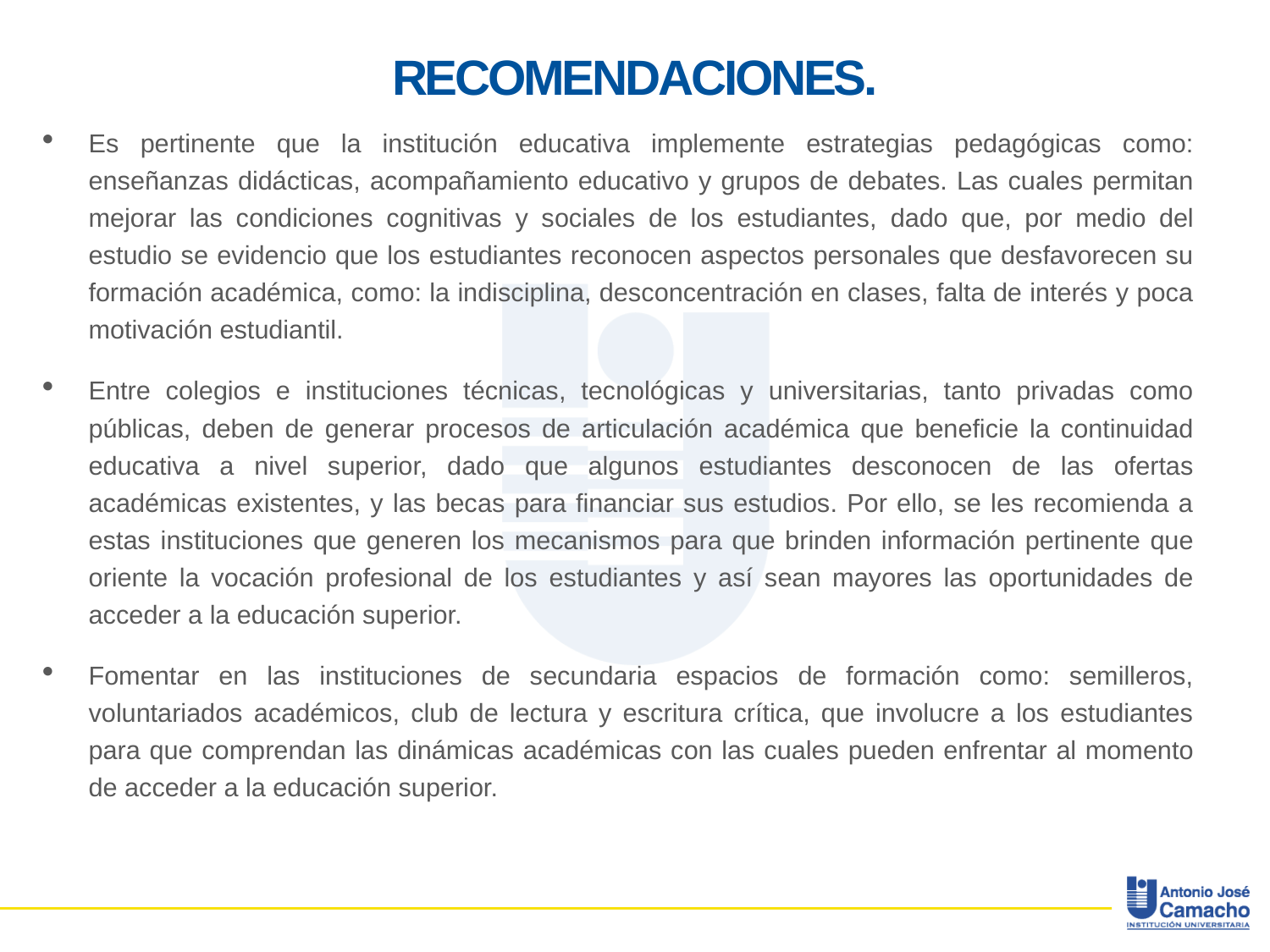

# RECOMENDACIONES.
Es pertinente que la institución educativa implemente estrategias pedagógicas como: enseñanzas didácticas, acompañamiento educativo y grupos de debates. Las cuales permitan mejorar las condiciones cognitivas y sociales de los estudiantes, dado que, por medio del estudio se evidencio que los estudiantes reconocen aspectos personales que desfavorecen su formación académica, como: la indisciplina, desconcentración en clases, falta de interés y poca motivación estudiantil.
Entre colegios e instituciones técnicas, tecnológicas y universitarias, tanto privadas como públicas, deben de generar procesos de articulación académica que beneficie la continuidad educativa a nivel superior, dado que algunos estudiantes desconocen de las ofertas académicas existentes, y las becas para financiar sus estudios. Por ello, se les recomienda a estas instituciones que generen los mecanismos para que brinden información pertinente que oriente la vocación profesional de los estudiantes y así sean mayores las oportunidades de acceder a la educación superior.
Fomentar en las instituciones de secundaria espacios de formación como: semilleros, voluntariados académicos, club de lectura y escritura crítica, que involucre a los estudiantes para que comprendan las dinámicas académicas con las cuales pueden enfrentar al momento de acceder a la educación superior.